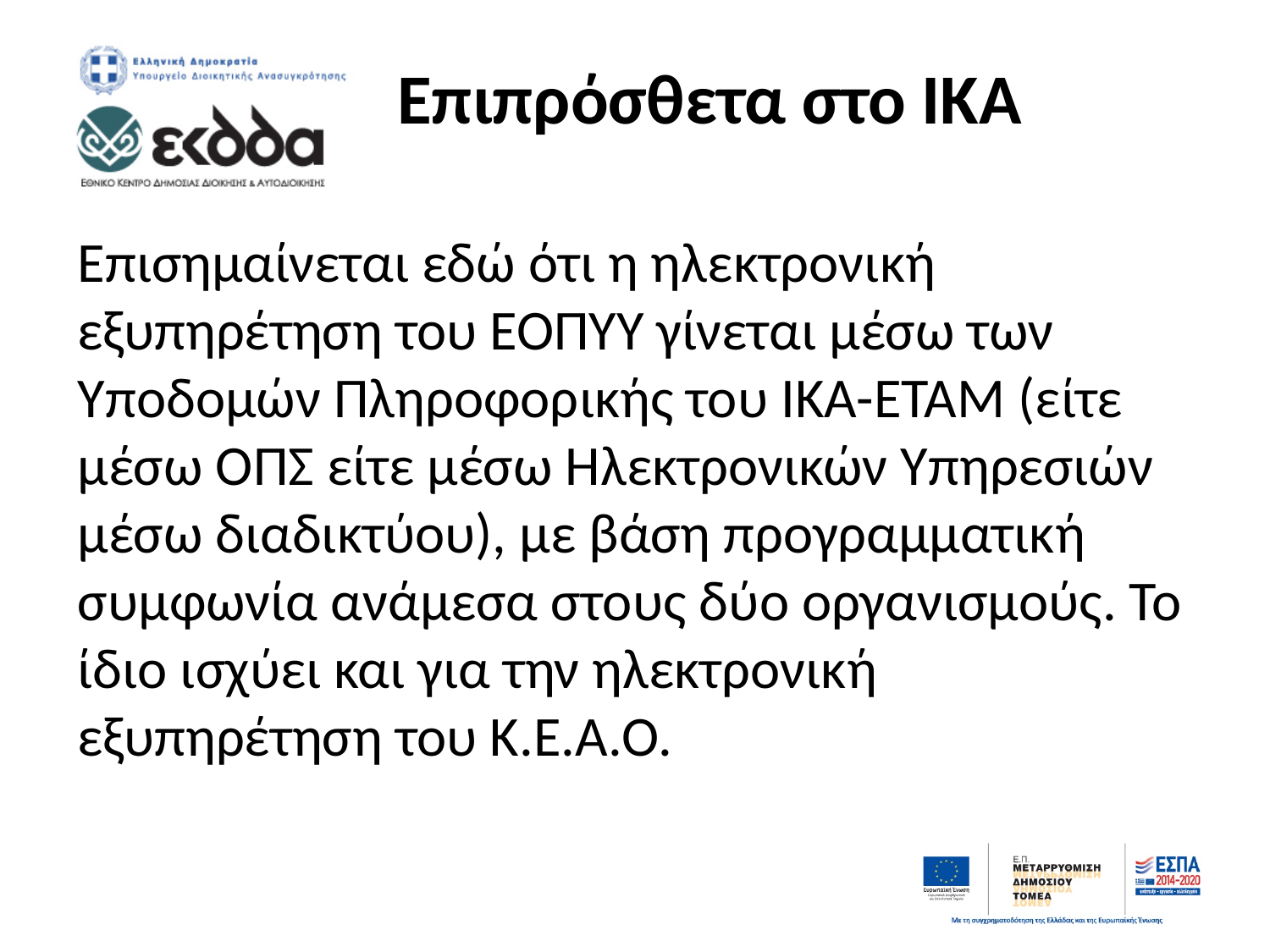

# Επιπρόσθετα στο ΙΚΑ
Επισημαίνεται εδώ ότι η ηλεκτρονική εξυπηρέτηση του ΕΟΠΥΥ γίνεται μέσω των Υποδομών Πληροφορικής του ΙΚΑ-ΕΤΑΜ (είτε μέσω ΟΠΣ είτε μέσω Ηλεκτρονικών Υπηρεσιών μέσω διαδικτύου), με βάση προγραμματική συμφωνία ανάμεσα στους δύο οργανισμούς. Το ίδιο ισχύει και για την ηλεκτρονική εξυπηρέτηση του Κ.Ε.Α.Ο.